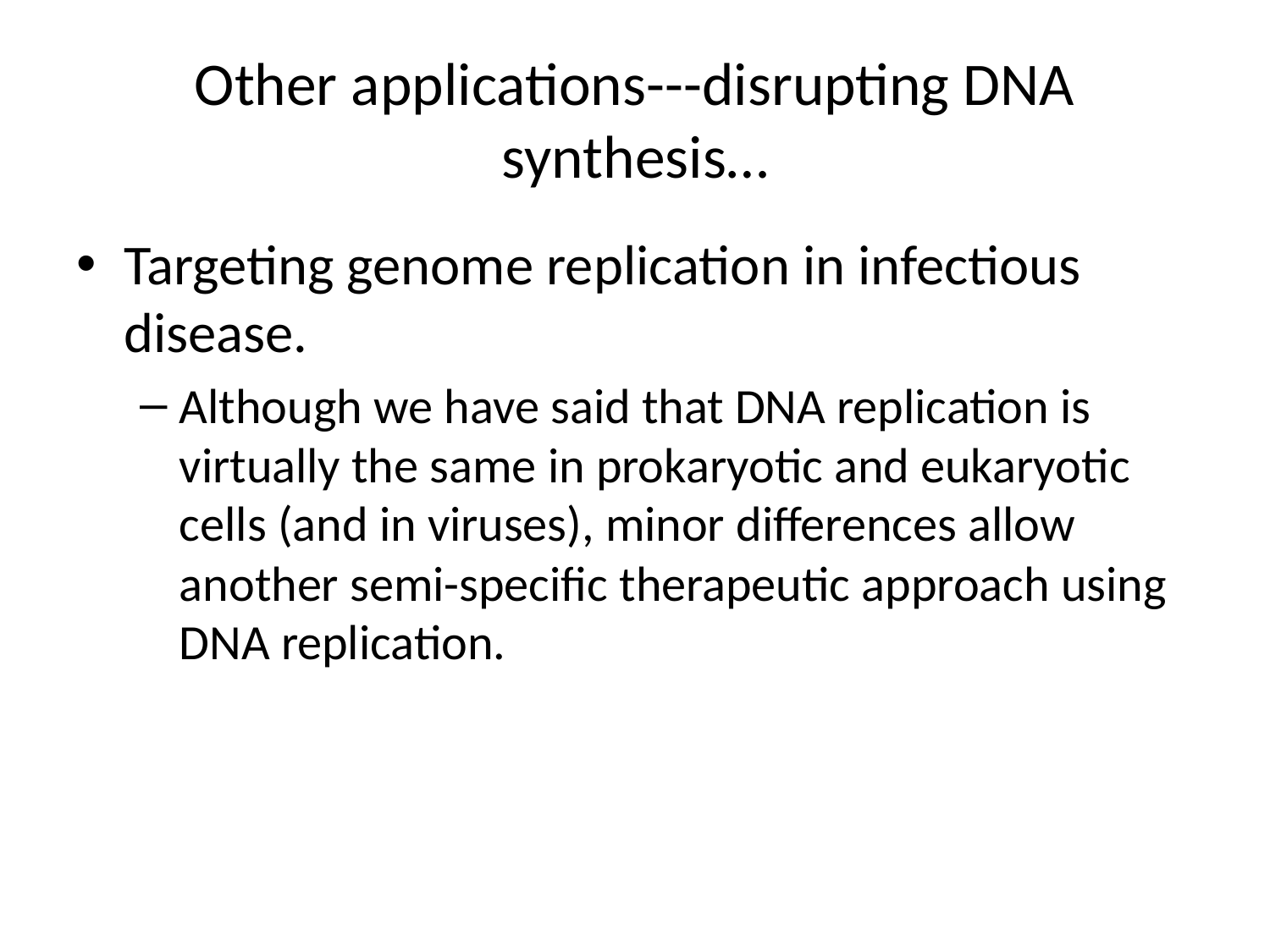

# Other applications---disrupting DNA synthesis…
Targeting genome replication in infectious disease.
Although we have said that DNA replication is virtually the same in prokaryotic and eukaryotic cells (and in viruses), minor differences allow another semi-specific therapeutic approach using DNA replication.